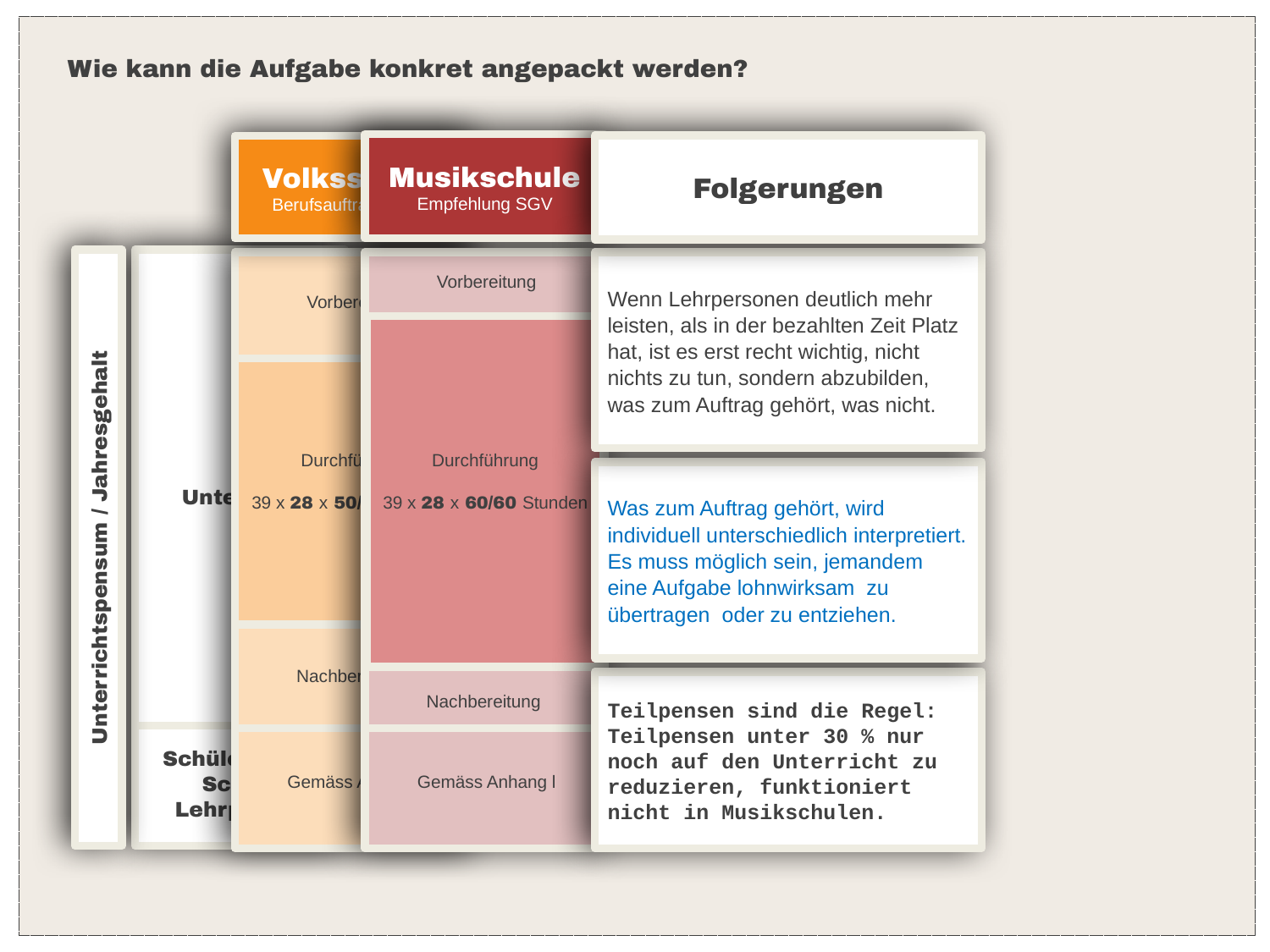

Wie kann die Aufgabe konkret angepackt werden?
Musikschule
Empfehlung SGV
Folgerungen
Volksschule
Berufsauftrag Kanton
Unterrichtspensum / Jahresgehalt

Wenn Lehrpersonen deutlich mehr leisten, als in der bezahlten Zeit Platz hat, ist es erst recht wichtig, nicht nichts zu tun, sondern abzubilden, was zum Auftrag gehört, was nicht.
Vorbereitung
Vorbereitung

Durchführung

39 x 28 x 60/60 Stunden

Durchführung

39 x 28 x 50/60 Stunden

Was zum Auftrag gehört, wird individuell unterschiedlich interpretiert. Es muss möglich sein, jemandem eine Aufgabe lohnwirksam  zu übertragen  oder zu entziehen.
Unterricht
Nachbereitung
Teilpensen sind die Regel: Teilpensen unter 30 % nur noch auf den Unterricht zu reduzieren, funktioniert nicht in Musikschulen.
Nachbereitung
Schüler/innen
Schule
Lehrperson
Gemäss Anhang l
Gemäss Anhang l